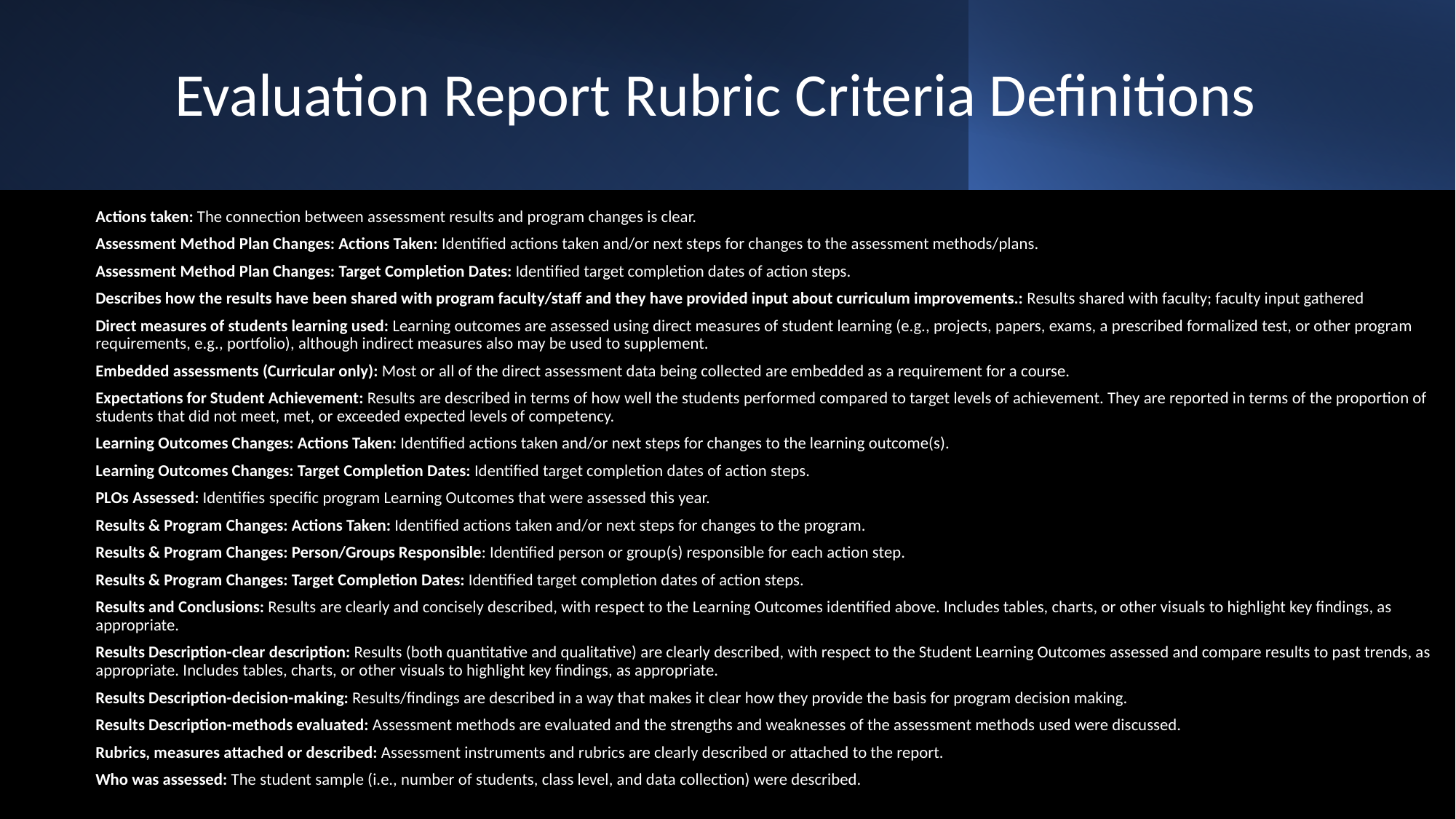

# Evaluation Report Rubric Criteria Definitions
Actions taken: The connection between assessment results and program changes is clear.
Assessment Method Plan Changes: Actions Taken: Identified actions taken and/or next steps for changes to the assessment methods/plans.
Assessment Method Plan Changes: Target Completion Dates: Identified target completion dates of action steps.
Describes how the results have been shared with program faculty/staff and they have provided input about curriculum improvements.: Results shared with faculty; faculty input gathered
Direct measures of students learning used: Learning outcomes are assessed using direct measures of student learning (e.g., projects, papers, exams, a prescribed formalized test, or other program requirements, e.g., portfolio), although indirect measures also may be used to supplement.
Embedded assessments (Curricular only): Most or all of the direct assessment data being collected are embedded as a requirement for a course.
Expectations for Student Achievement: Results are described in terms of how well the students performed compared to target levels of achievement. They are reported in terms of the proportion of students that did not meet, met, or exceeded expected levels of competency.
Learning Outcomes Changes: Actions Taken: Identified actions taken and/or next steps for changes to the learning outcome(s).
Learning Outcomes Changes: Target Completion Dates: Identified target completion dates of action steps.
PLOs Assessed: Identifies specific program Learning Outcomes that were assessed this year.
Results & Program Changes: Actions Taken: Identified actions taken and/or next steps for changes to the program.
Results & Program Changes: Person/Groups Responsible: Identified person or group(s) responsible for each action step.
Results & Program Changes: Target Completion Dates: Identified target completion dates of action steps.
Results and Conclusions: Results are clearly and concisely described, with respect to the Learning Outcomes identified above. Includes tables, charts, or other visuals to highlight key findings, as appropriate.
Results Description-clear description: Results (both quantitative and qualitative) are clearly described, with respect to the Student Learning Outcomes assessed and compare results to past trends, as appropriate. Includes tables, charts, or other visuals to highlight key findings, as appropriate.
Results Description-decision-making: Results/findings are described in a way that makes it clear how they provide the basis for program decision making.
Results Description-methods evaluated: Assessment methods are evaluated and the strengths and weaknesses of the assessment methods used were discussed.
Rubrics, measures attached or described: Assessment instruments and rubrics are clearly described or attached to the report.
Who was assessed: The student sample (i.e., number of students, class level, and data collection) were described.